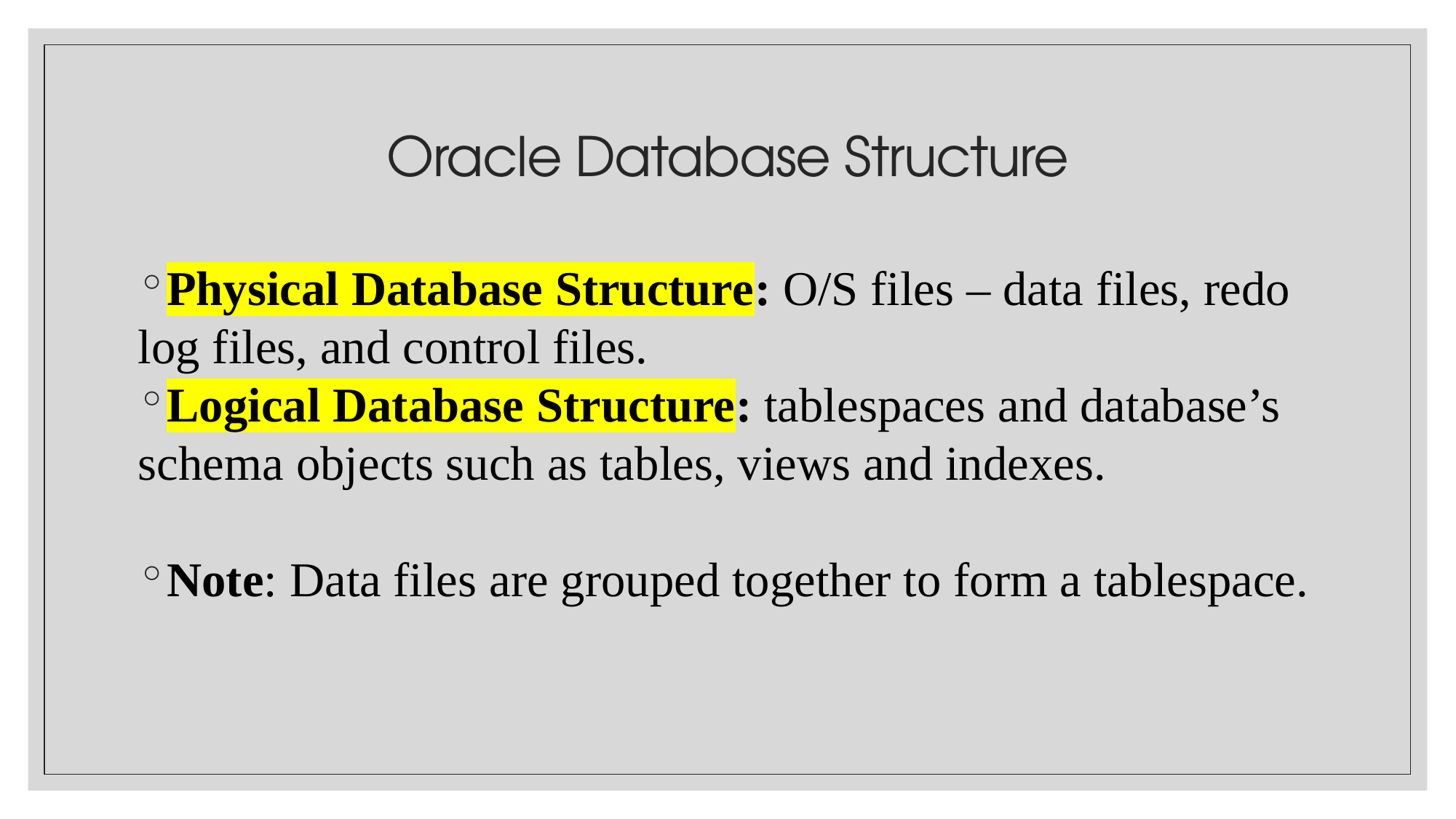

# Oracle Database Structure
Physical Database Structure: O/S files – data files, redo log files, and control files.
Logical Database Structure: tablespaces and database’s schema objects such as tables, views and indexes.

Note: Data files are grouped together to form a tablespace.